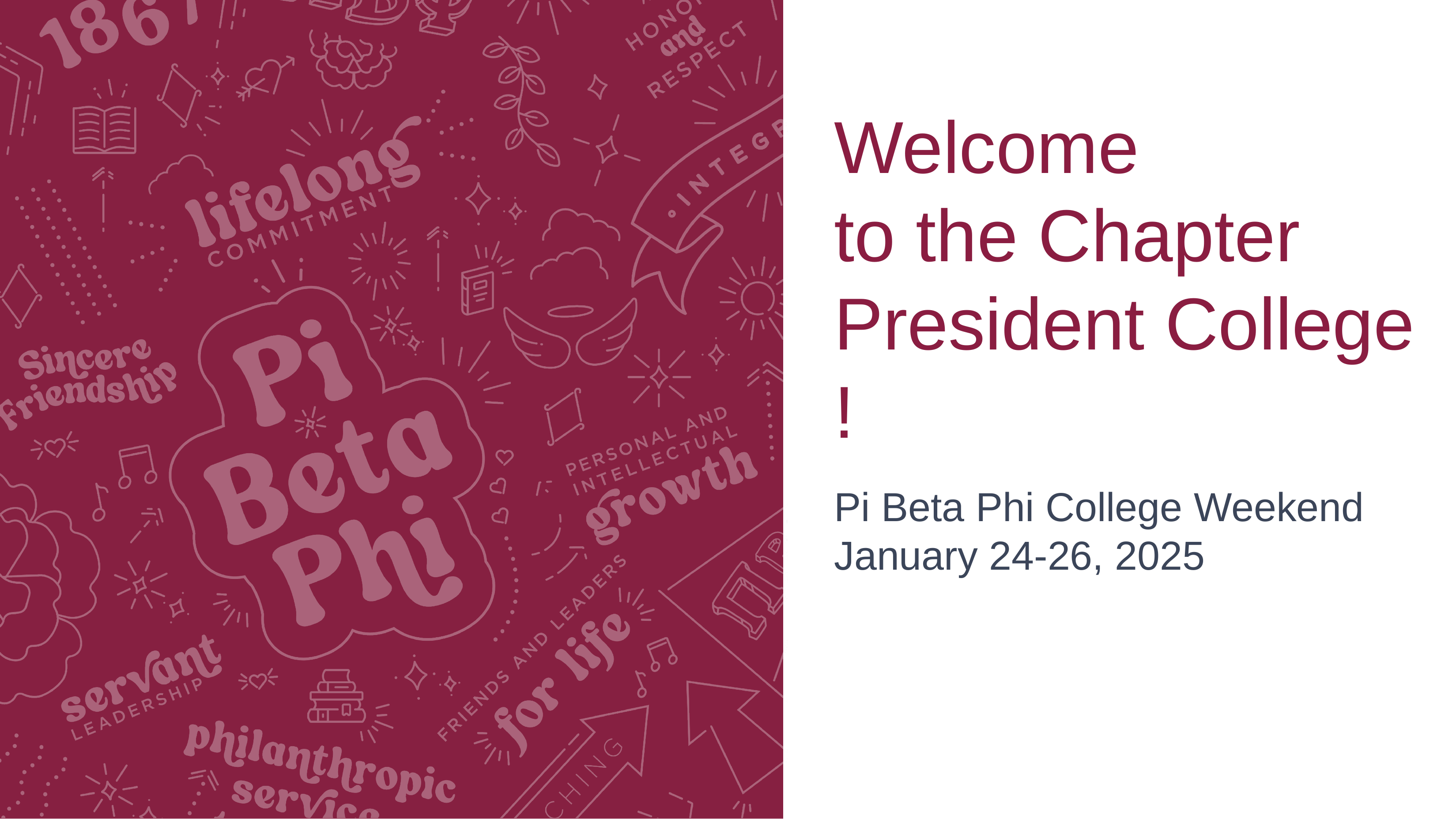

# Welcome to the Chapter President College!
Pi Beta Phi College Weekend
January 24-26, 2025